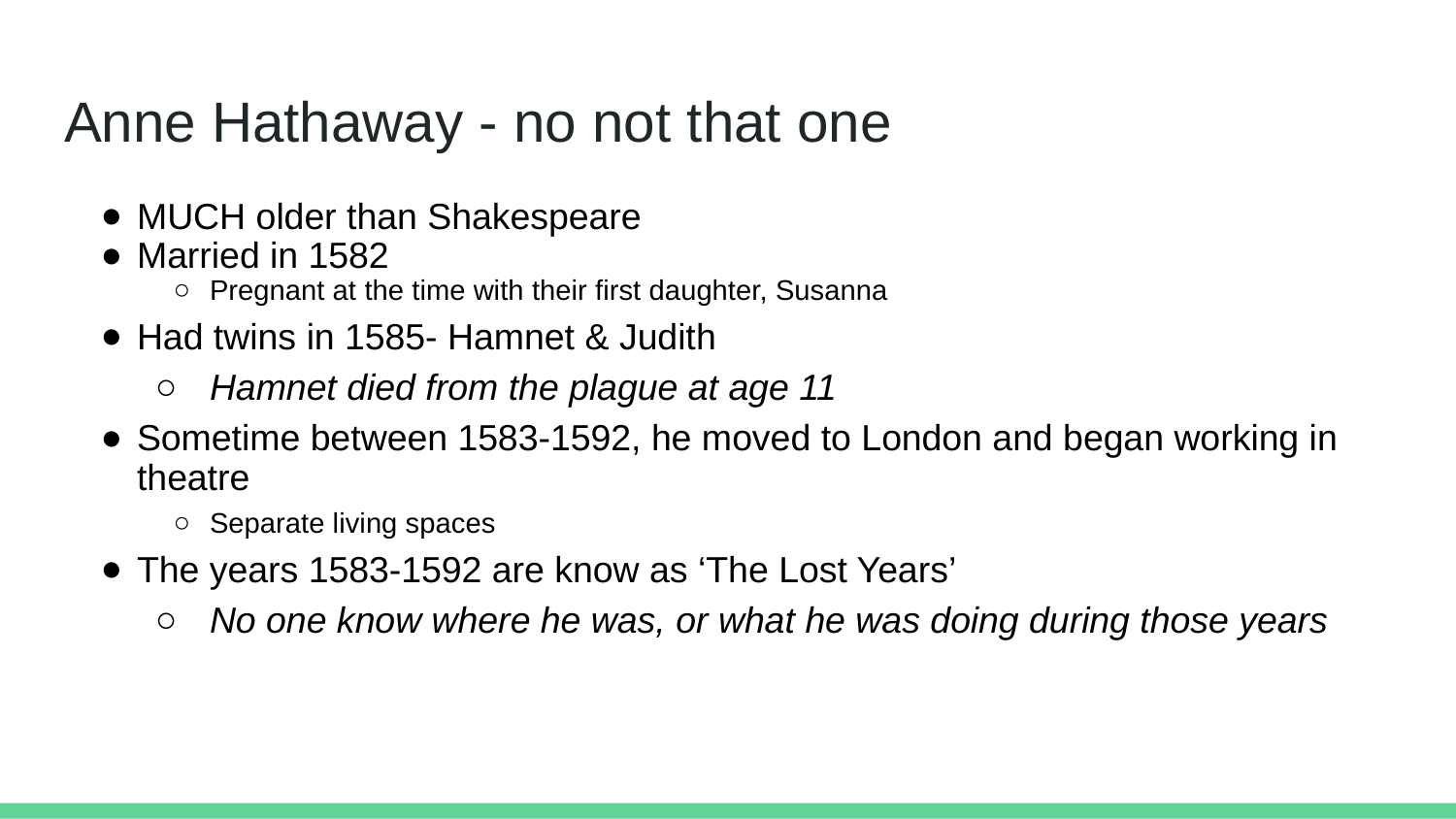

# Anne Hathaway - no not that one
MUCH older than Shakespeare
Married in 1582
Pregnant at the time with their first daughter, Susanna
Had twins in 1585- Hamnet & Judith
Hamnet died from the plague at age 11
Sometime between 1583-1592, he moved to London and began working in theatre
Separate living spaces
The years 1583-1592 are know as ‘The Lost Years’
No one know where he was, or what he was doing during those years